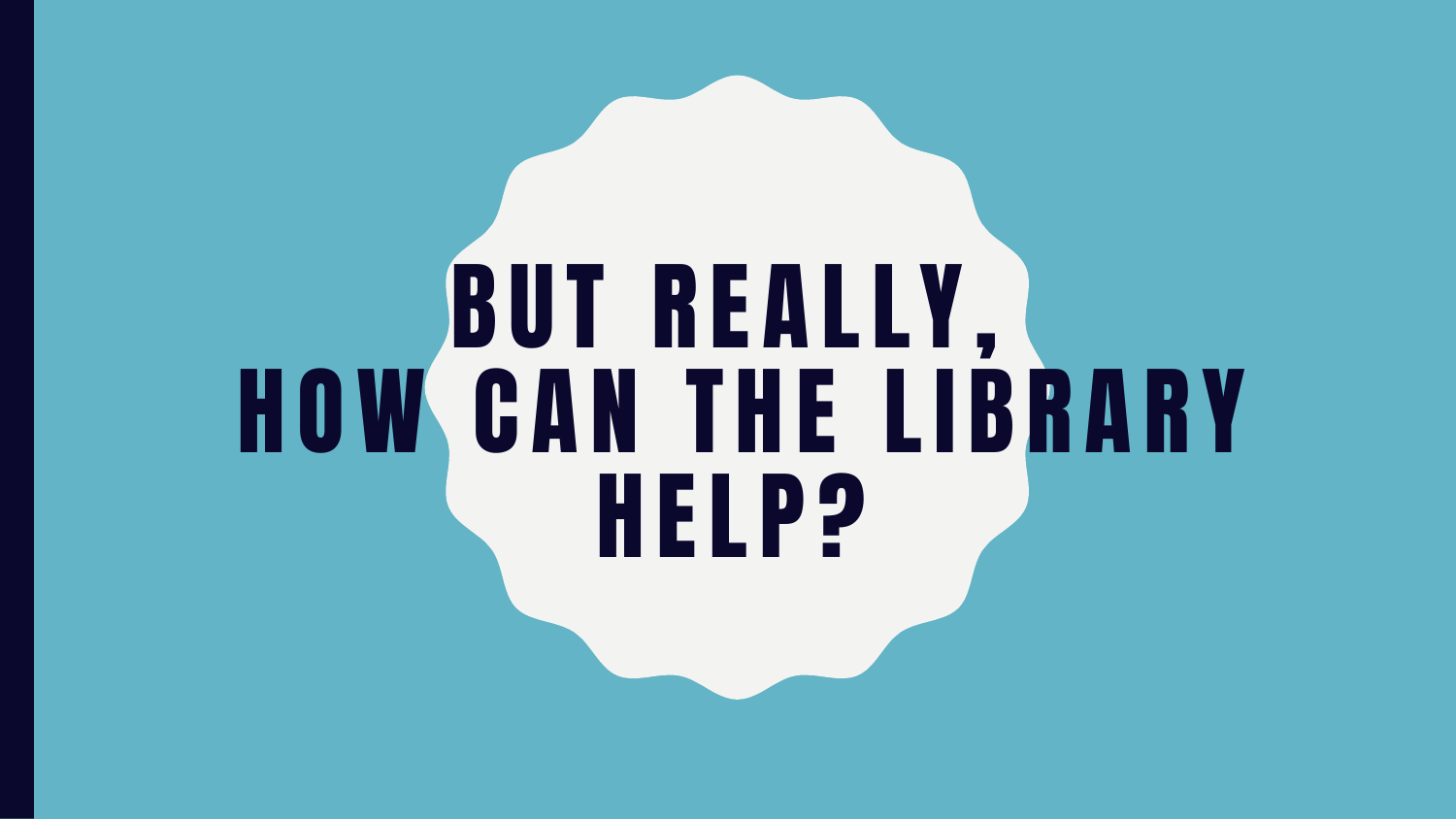

# But really, how can the library help?